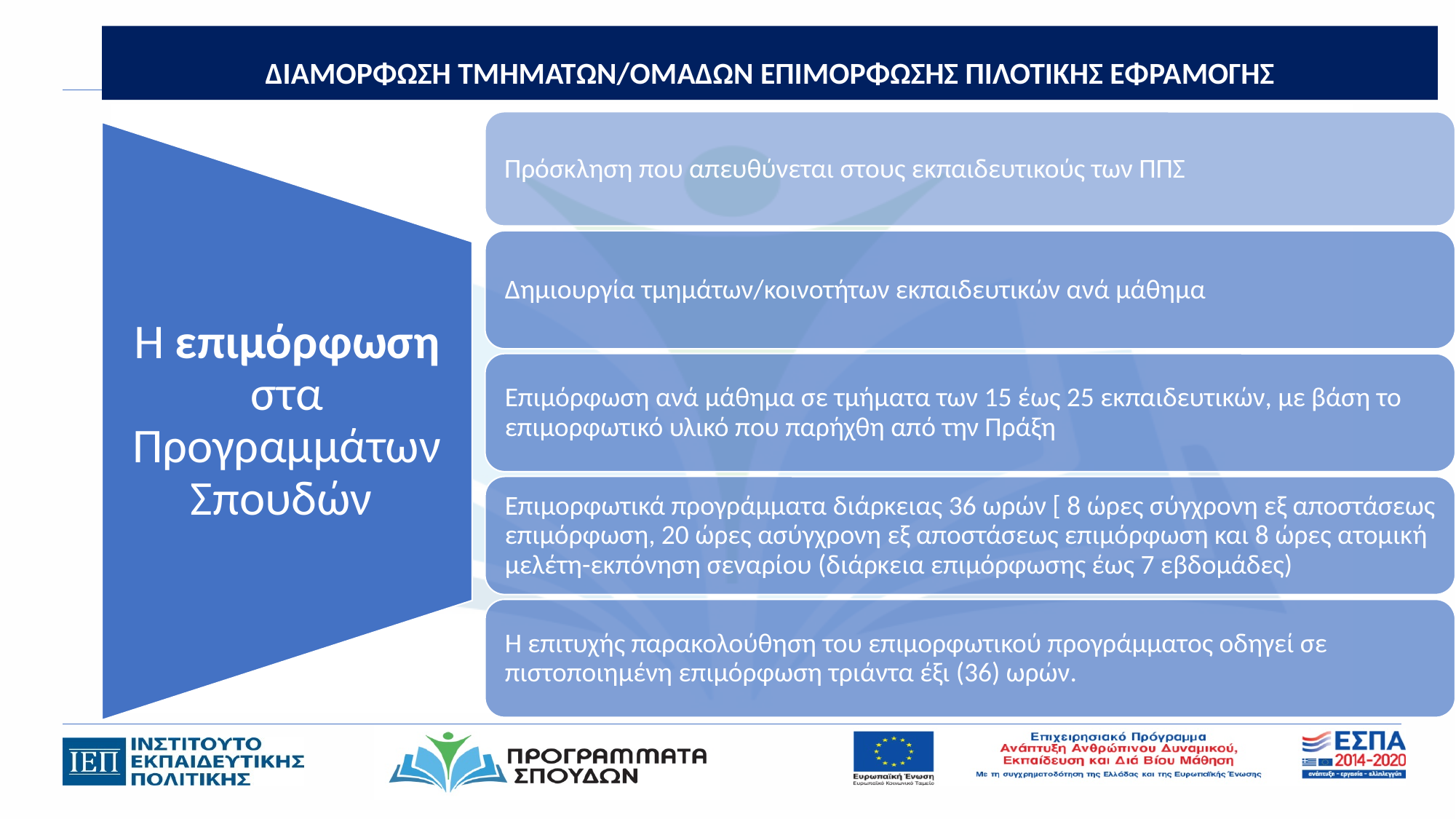

ΔΙΑΜΟΡΦΩΣΗ ΤΜΗΜΑΤΩΝ/ΟΜΑΔΩΝ ΕΠΙΜΟΡΦΩΣΗΣ ΠΙΛΟΤΙΚΗΣ ΕΦΡΑΜΟΓΗΣ
Πρόσκληση που απευθύνεται στους εκπαιδευτικούς των ΠΠΣ
Δημιουργία τμημάτων/κοινοτήτων εκπαιδευτικών ανά μάθημα
Επιμόρφωση ανά μάθημα σε τμήματα των 15 έως 25 εκπαιδευτικών, με βάση το επιμορφωτικό υλικό που παρήχθη από την Πράξη
Επιμορφωτικά προγράμματα διάρκειας 36 ωρών [ 8 ώρες σύγχρονη εξ αποστάσεως επιμόρφωση, 20 ώρες ασύγχρονη εξ αποστάσεως επιμόρφωση και 8 ώρες ατομική μελέτη-εκπόνηση σεναρίου (διάρκεια επιμόρφωσης έως 7 εβδομάδες)
Η επιτυχής παρακολούθηση του επιμορφωτικού προγράμματος οδηγεί σε πιστοποιημένη επιμόρφωση τριάντα έξι (36) ωρών.
Η επιμόρφωση στα Προγραμμάτων Σπουδών